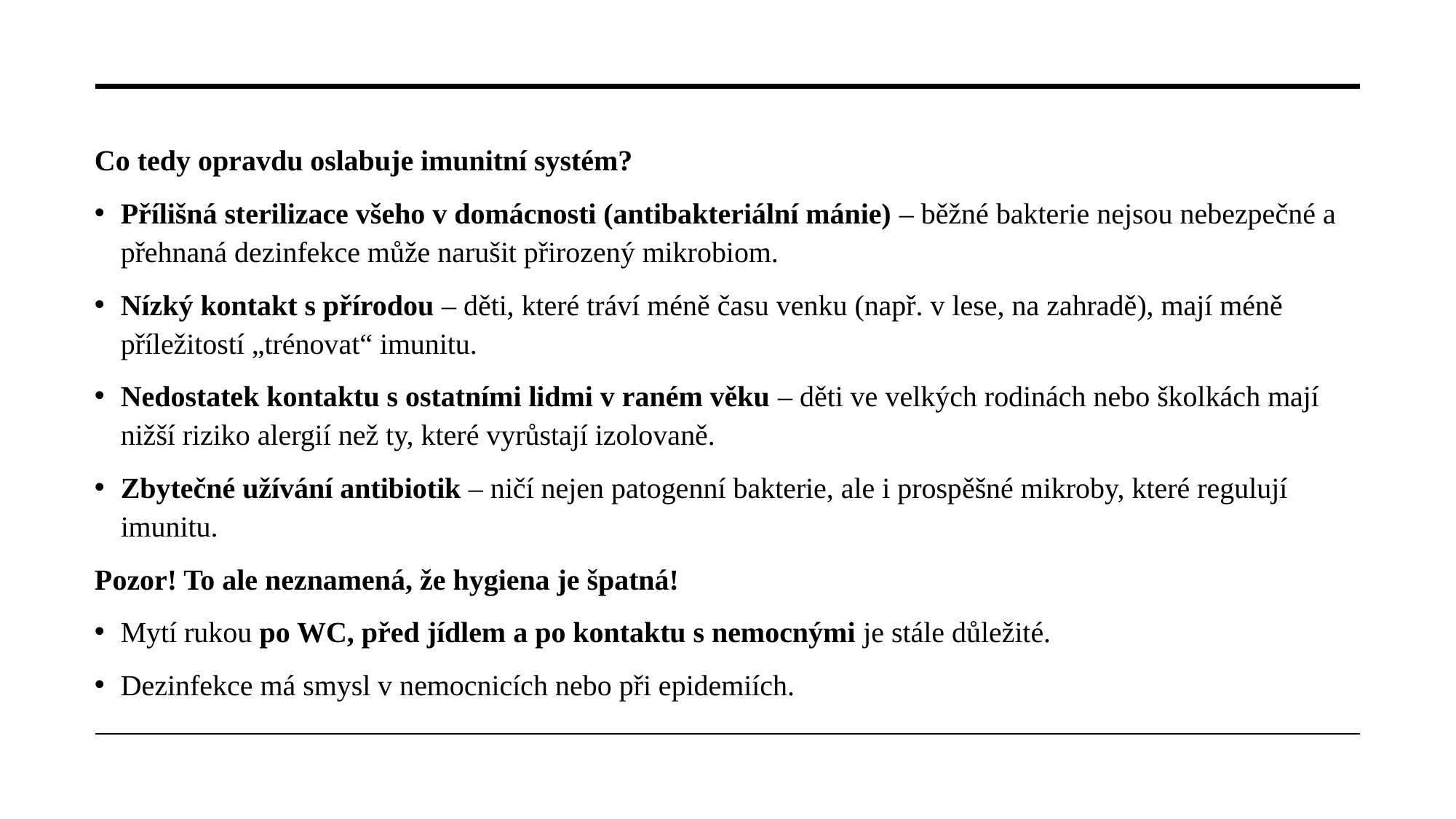

Co tedy opravdu oslabuje imunitní systém?
Přílišná sterilizace všeho v domácnosti (antibakteriální mánie) – běžné bakterie nejsou nebezpečné a přehnaná dezinfekce může narušit přirozený mikrobiom.
Nízký kontakt s přírodou – děti, které tráví méně času venku (např. v lese, na zahradě), mají méně příležitostí „trénovat“ imunitu.
Nedostatek kontaktu s ostatními lidmi v raném věku – děti ve velkých rodinách nebo školkách mají nižší riziko alergií než ty, které vyrůstají izolovaně.
Zbytečné užívání antibiotik – ničí nejen patogenní bakterie, ale i prospěšné mikroby, které regulují imunitu.
Pozor! To ale neznamená, že hygiena je špatná!
Mytí rukou po WC, před jídlem a po kontaktu s nemocnými je stále důležité.
Dezinfekce má smysl v nemocnicích nebo při epidemiích.